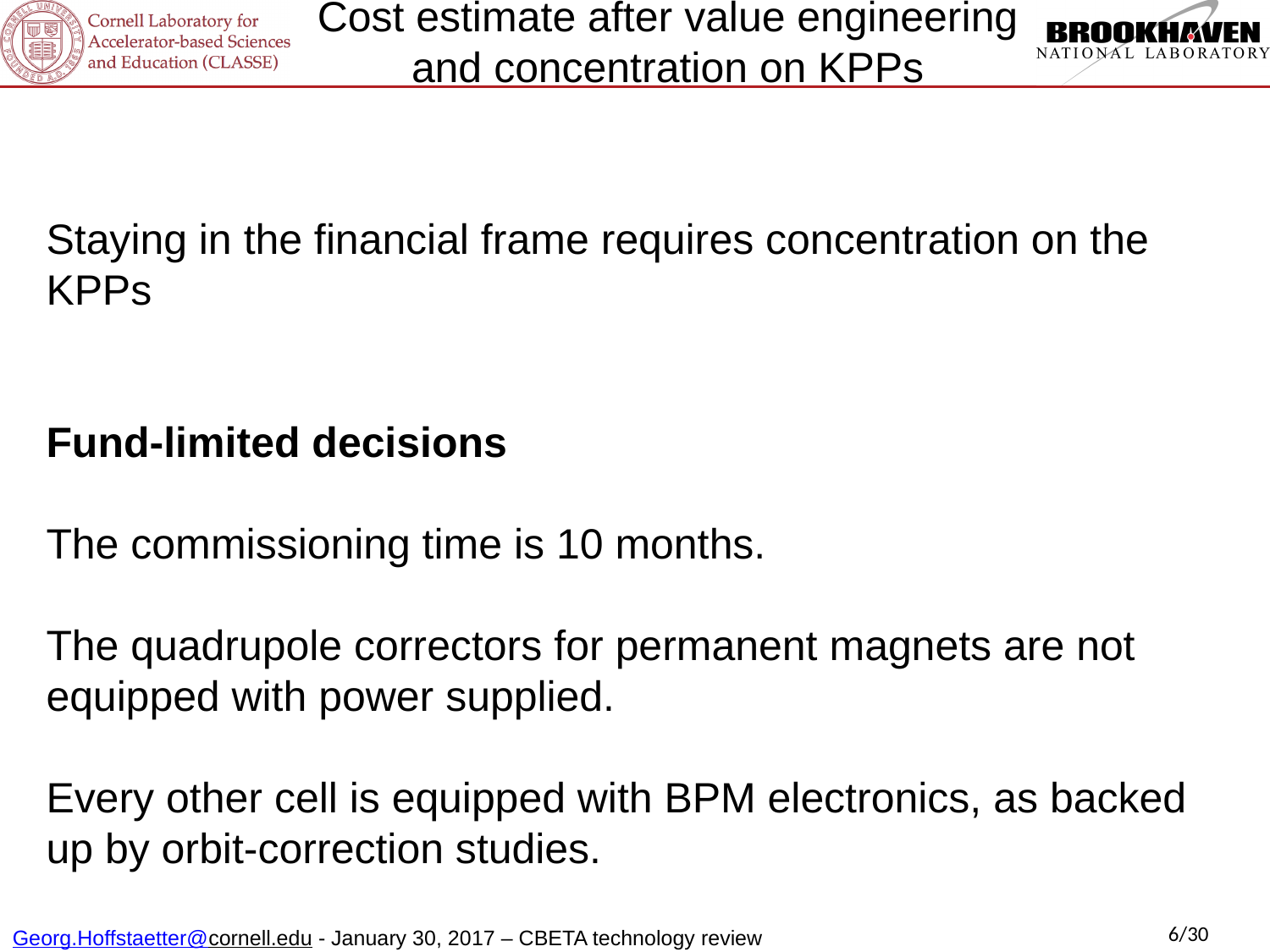

Cost estimate after value engineering and concentration on KPPs
Staying in the financial frame requires concentration on the KPPs

Fund-limited decisions

The commissioning time is 10 months.

The quadrupole correctors for permanent magnets are not equipped with power supplied.

Every other cell is equipped with BPM electronics, as backed up by orbit-correction studies.